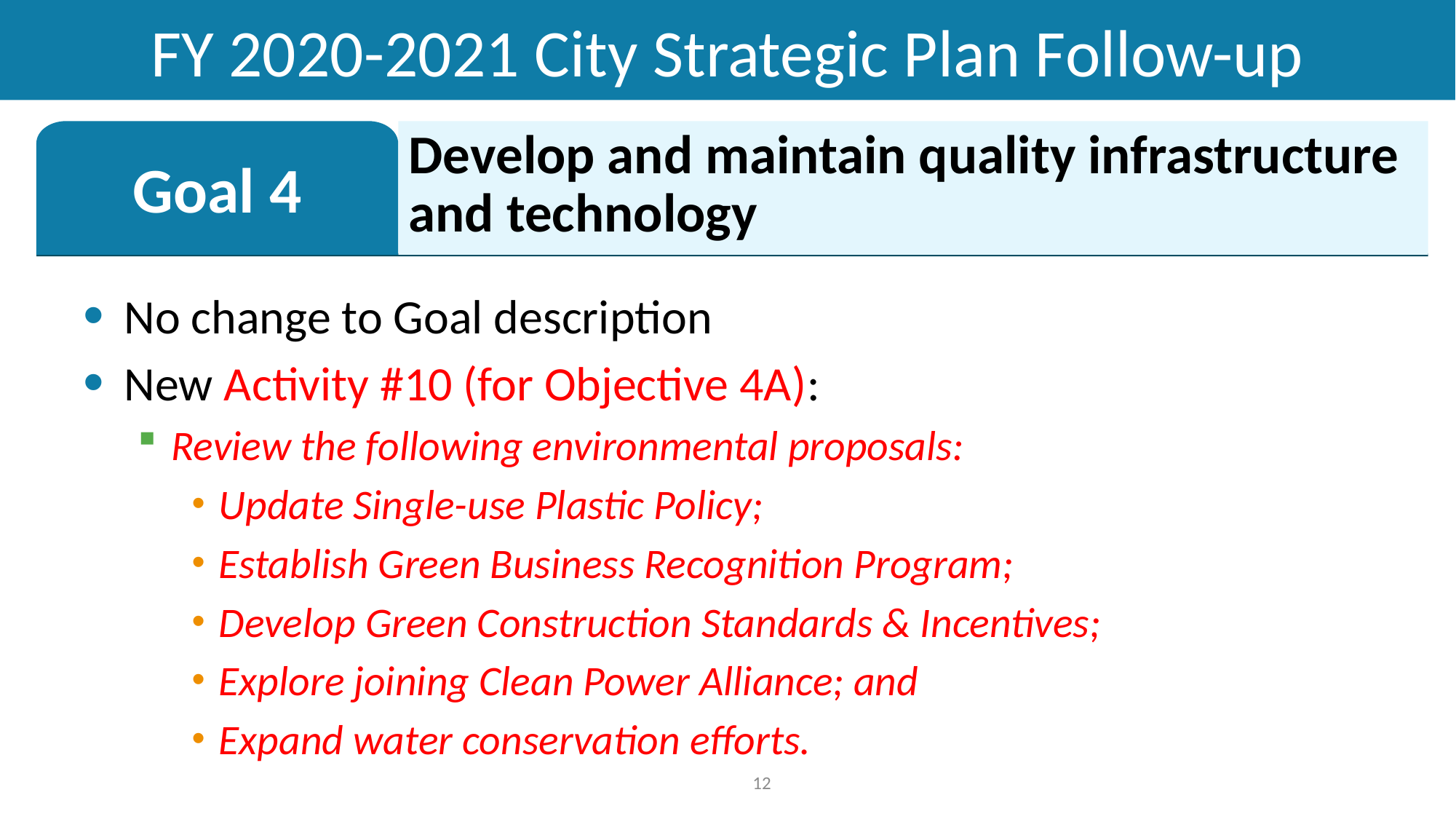

# FY 2020-2021 City Strategic Plan Follow-up
Goal 4
Develop and maintain quality infrastructure and technology

No change to Goal description
New Activity #10 (for Objective 4A):
Review the following environmental proposals:
Update Single-use Plastic Policy;
Establish Green Business Recognition Program;
Develop Green Construction Standards & Incentives;
Explore joining Clean Power Alliance; and
Expand water conservation efforts.
12